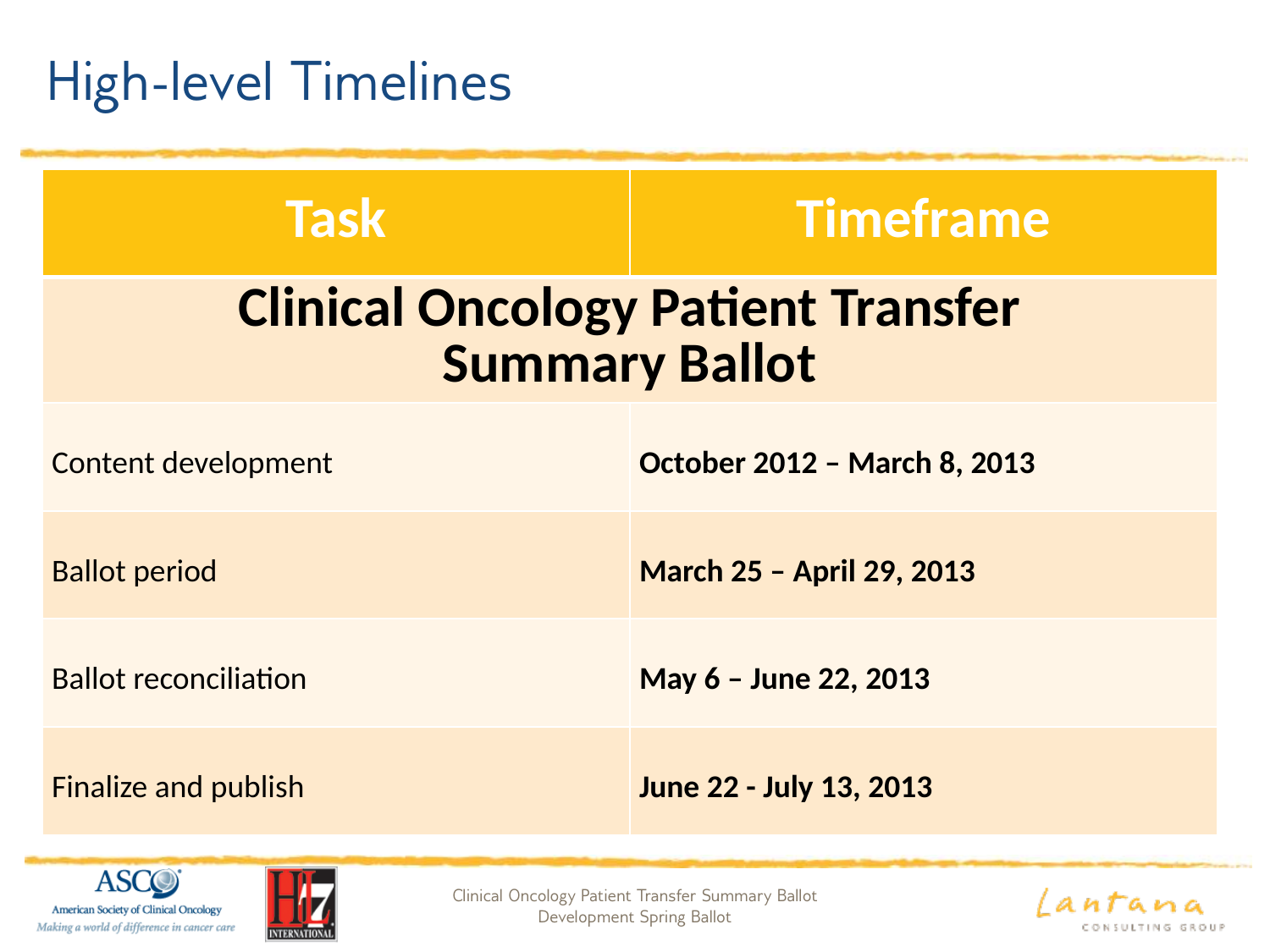

# High-level Timelines
| Task | Timeframe |
| --- | --- |
| Clinical Oncology Patient Transfer Summary Ballot |  |
| Content development | October 2012 – March 8, 2013 |
| Ballot period | March 25 – April 29, 2013 |
| Ballot reconciliation | May 6 – June 22, 2013 |
| Finalize and publish | June 22 - July 13, 2013 |